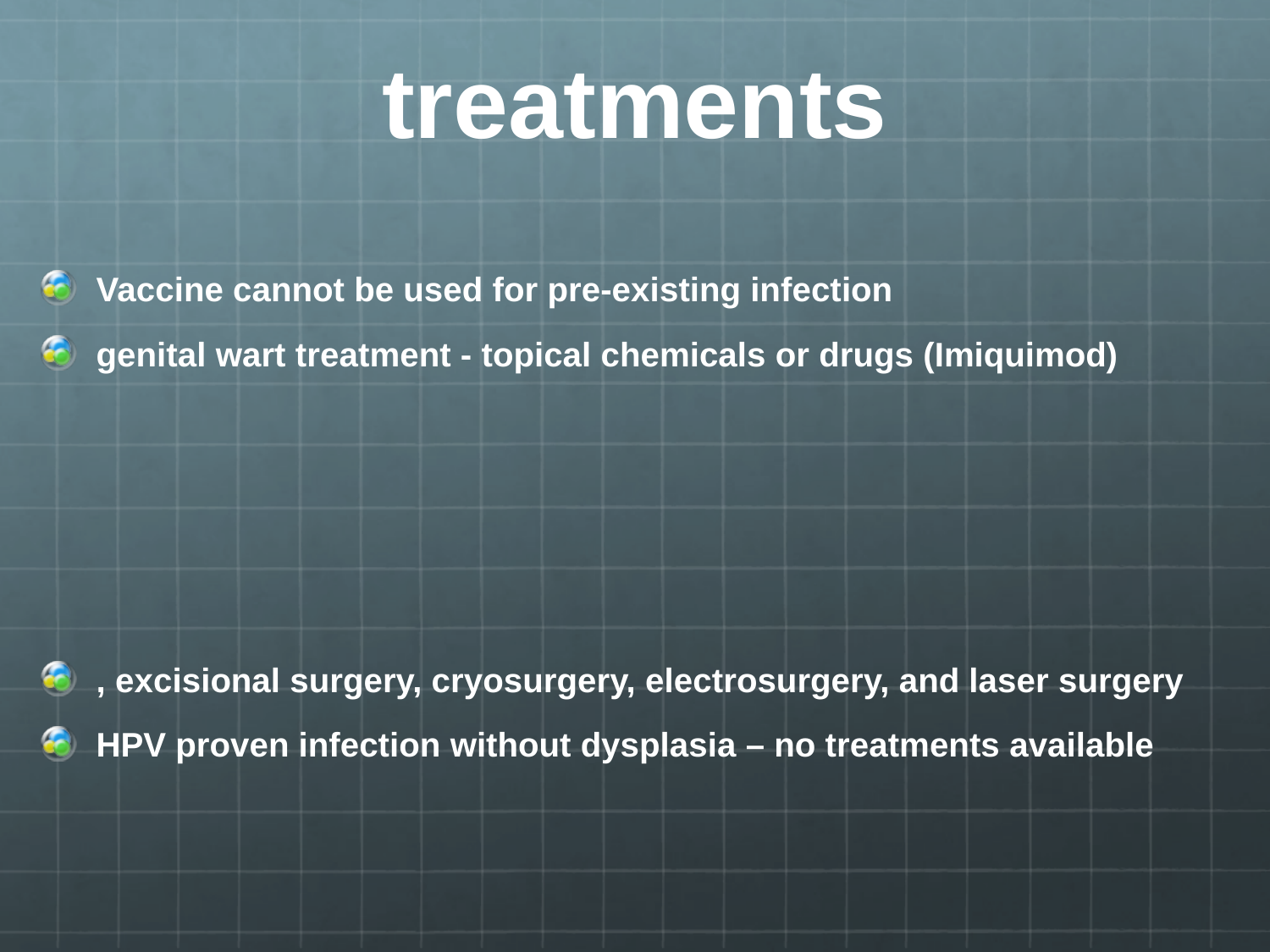

# treatments
Vaccine cannot be used for pre-existing infection
genital wart treatment - topical chemicals or drugs (Imiquimod)

, excisional surgery, cryosurgery, electrosurgery, and laser surgery
HPV proven infection without dysplasia – no treatments available